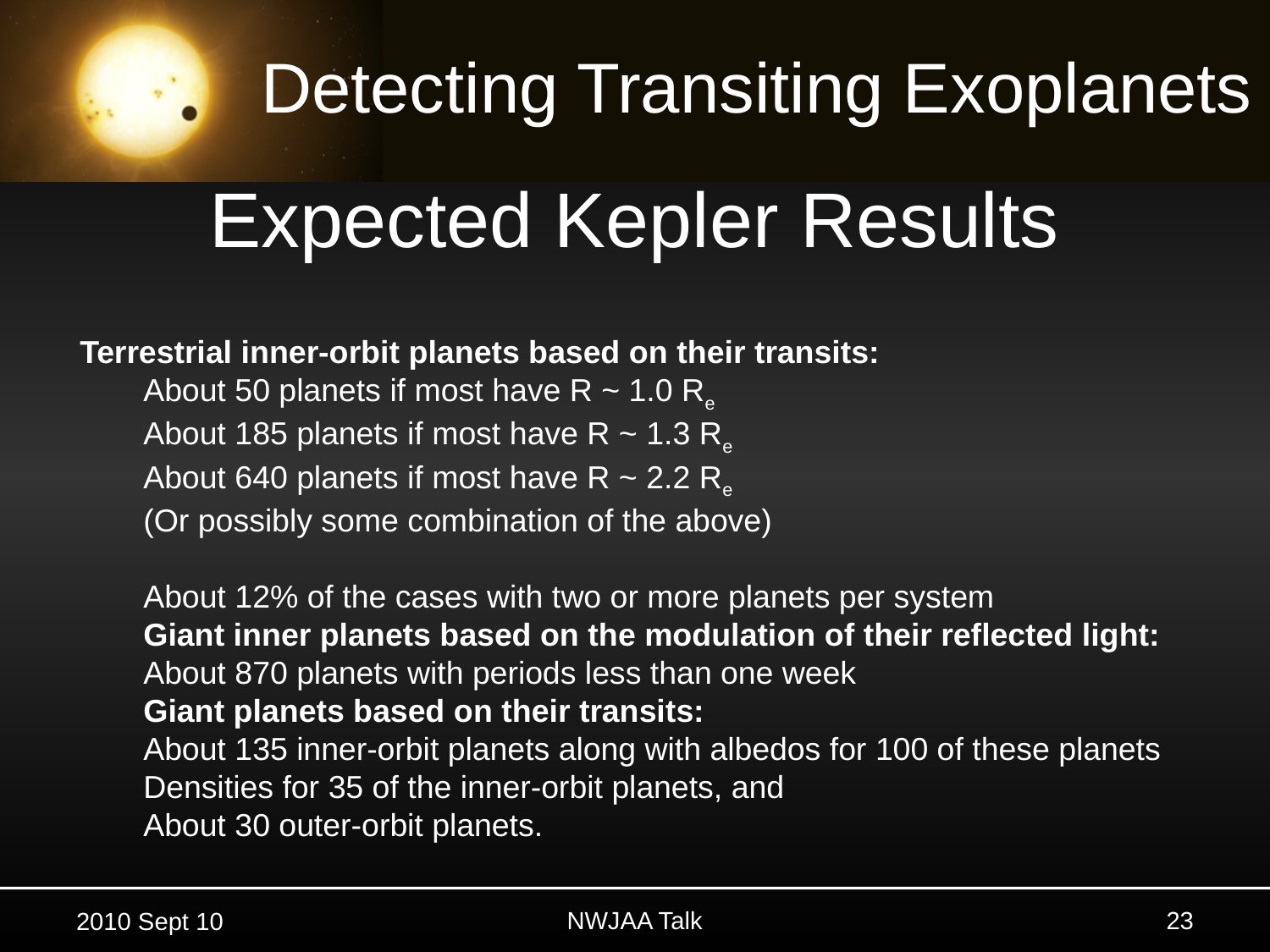

# Expected Kepler Results
Terrestrial inner-orbit planets based on their transits:
About 50 planets if most have R ~ 1.0 Re
About 185 planets if most have R ~ 1.3 Re
About 640 planets if most have R ~ 2.2 Re
(Or possibly some combination of the above)
About 12% of the cases with two or more planets per system
Giant inner planets based on the modulation of their reflected light:
About 870 planets with periods less than one week
Giant planets based on their transits:
About 135 inner-orbit planets along with albedos for 100 of these planets
Densities for 35 of the inner-orbit planets, and
About 30 outer-orbit planets.
23
NWJAA Talk
2010 Sept 10